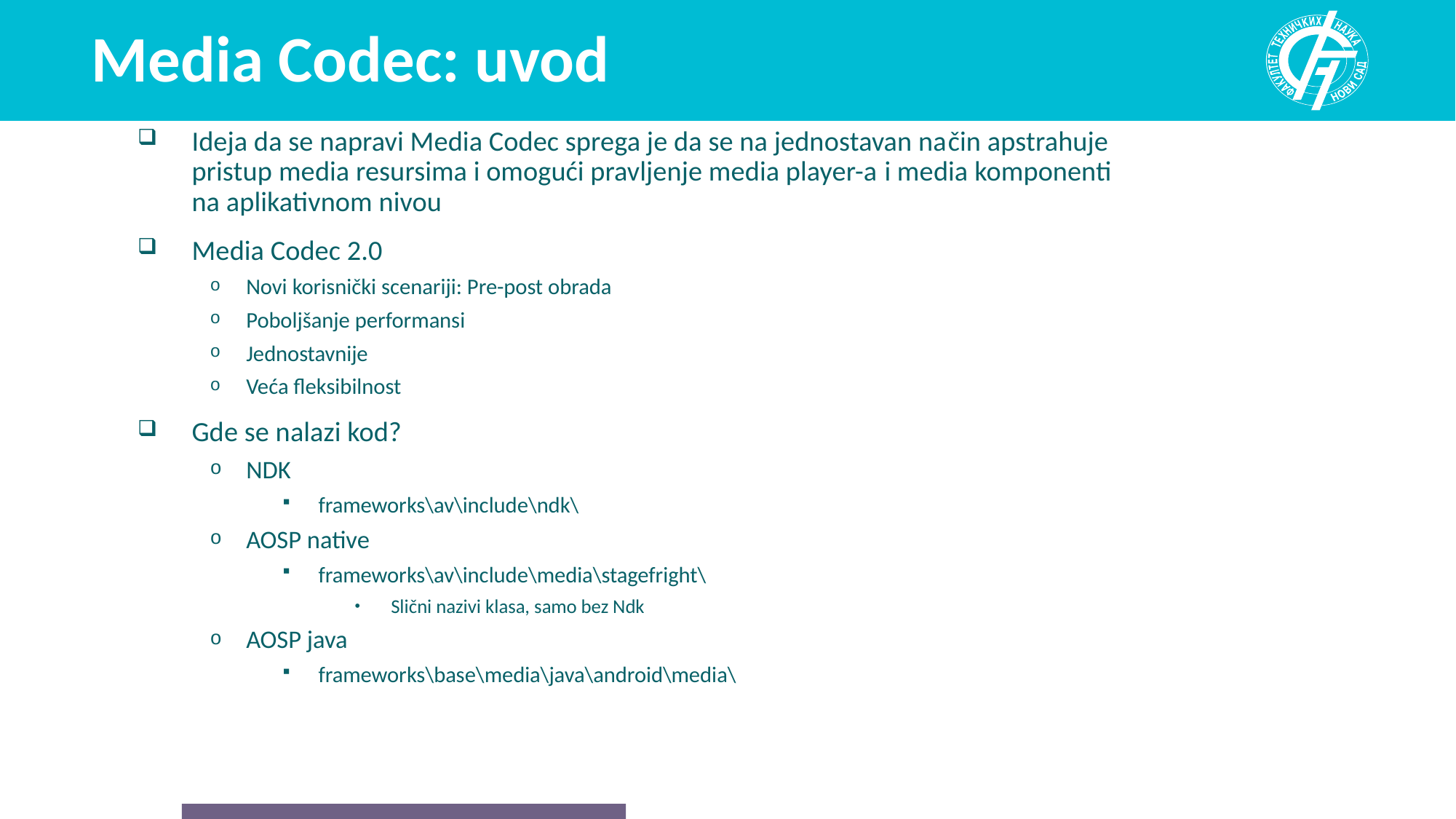

# Media Codec: uvod
Ideja da se napravi Media Codec sprega je da se na jednostavan način apstrahuje pristup media resursima i omogući pravljenje media player-a i media komponenti na aplikativnom nivou
Media Codec 2.0
Novi korisnički scenariji: Pre-post obrada
Poboljšanje performansi
Jednostavnije
Veća fleksibilnost
Gde se nalazi kod?
NDK
frameworks\av\include\ndk\
AOSP native
frameworks\av\include\media\stagefright\
Slični nazivi klasa, samo bez Ndk
AOSP java
frameworks\base\media\java\android\media\